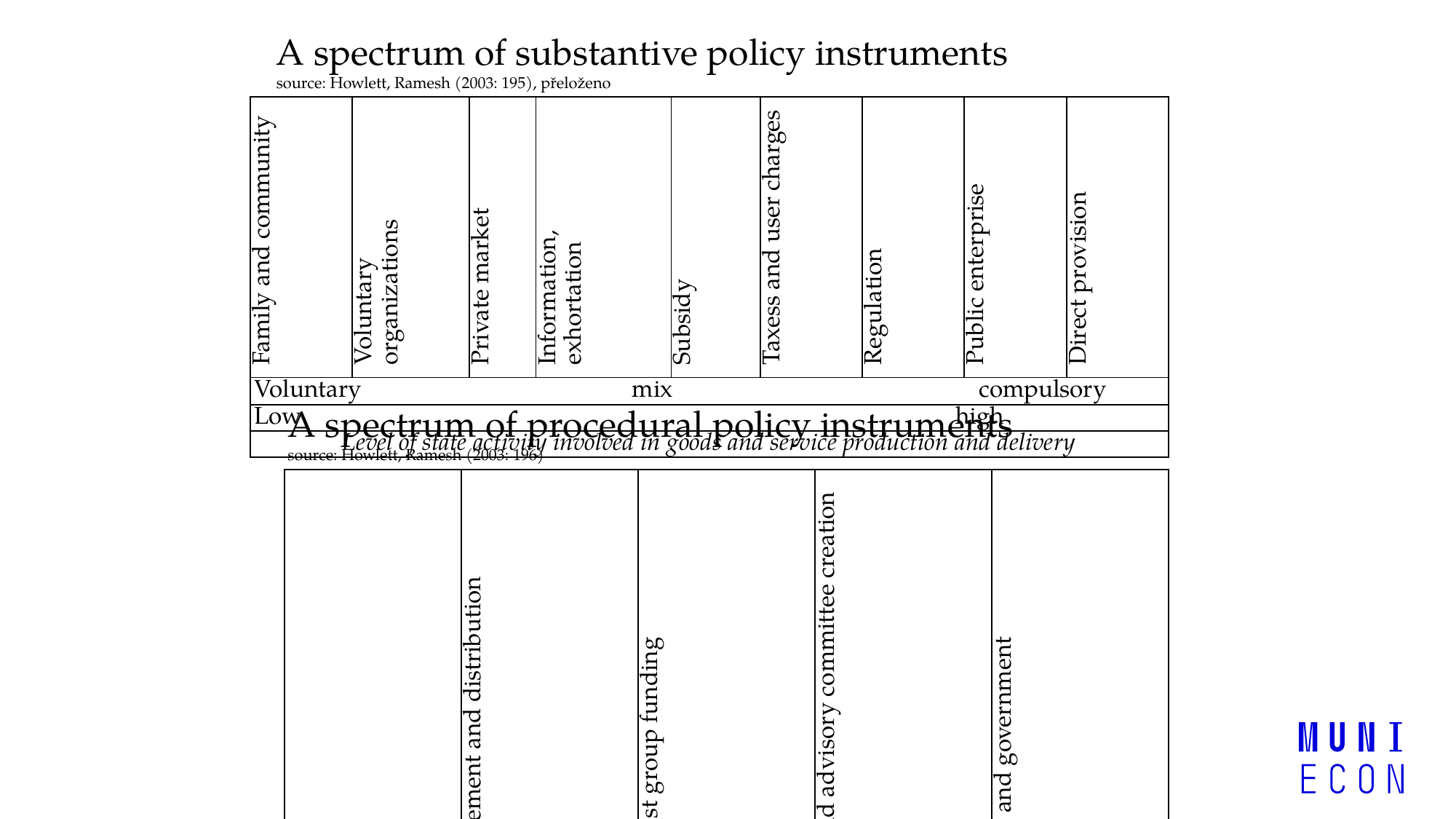

A spectrum of substantive policy instruments
source: Howlett, Ramesh (2003: 195), přeloženo
| Family and community | Voluntary organizations | Private market | Information, exhortation | Subsidy | Taxess and user charges | Regulation | Public enterprise | Direct provision |
| --- | --- | --- | --- | --- | --- | --- | --- | --- |
| Voluntary mix compulsory |  |  |  |  |  |  |  |  |
| Low high |  |  |  |  |  |  |  |  |
| Level of state activity involved in goods and service production and delivery |  |  |  |  |  |  |  |  |
A spectrum of procedural policy instruments
source: Howlett, Ramesh (2003: 196)
| Network self-creation | Information management and distribution | Research and interest group funding | Standing/ access and advisory committee creation | Institutional reform and government reorganization |
| --- | --- | --- | --- | --- |
| Management Mixed Restructuring |  |  |  |  |
| Low High |  |  |  |  |
| Level of state manipulation of subsystem membership and structure |  |  |  |  |